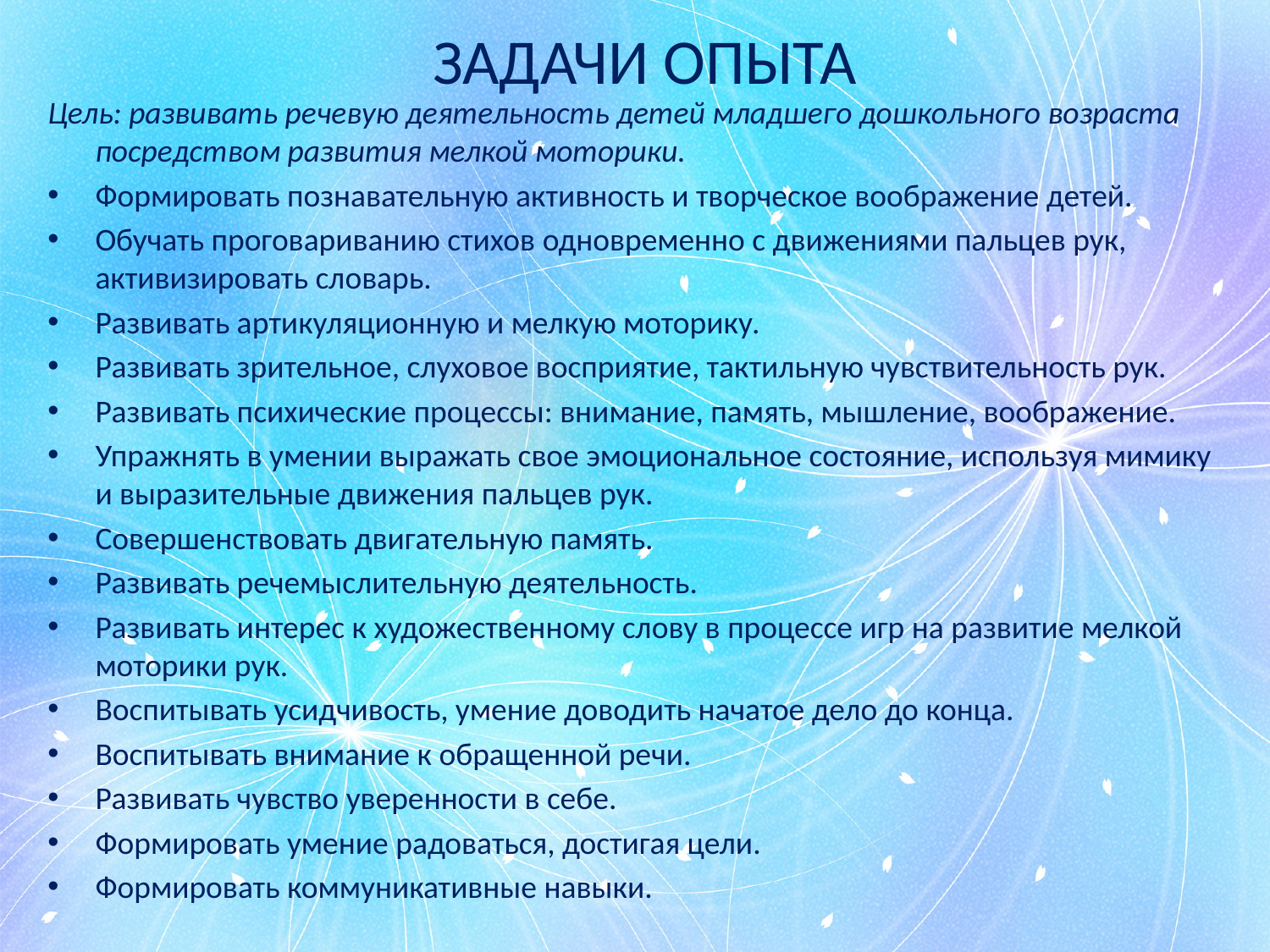

# ЗАДАЧИ ОПЫТА
Цель: развивать речевую деятельность детей младшего дошкольного возраста посредством развития мелкой моторики.
Формировать познавательную активность и творческое воображение детей.
Обучать проговариванию стихов одновременно с движениями пальцев рук, активизировать словарь.
Развивать артикуляционную и мелкую моторику.
Развивать зрительное, слуховое восприятие, тактильную чувствительность рук.
Развивать психические процессы: внимание, память, мышление, воображение.
Упражнять в умении выражать свое эмоциональное состояние, используя мимику и выразительные движения пальцев рук.
Совершенствовать двигательную память.
Развивать речемыслительную деятельность.
Развивать интерес к художественному слову в процессе игр на развитие мелкой моторики рук.
Воспитывать усидчивость, умение доводить начатое дело до конца.
Воспитывать внимание к обращенной речи.
Развивать чувство уверенности в себе.
Формировать умение радоваться, достигая цели.
Формировать коммуникативные навыки.